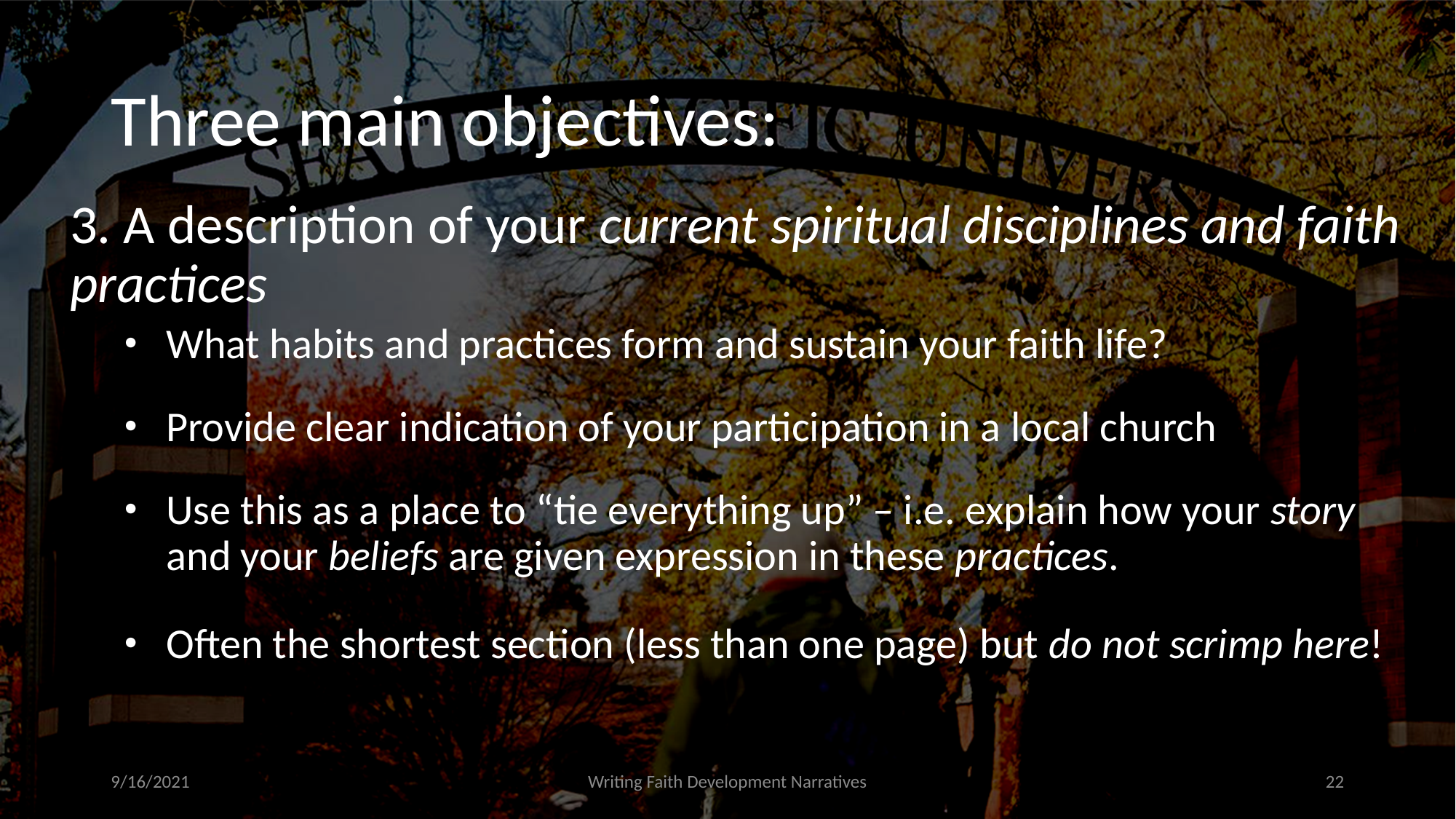

# Three main objectives:
3. A description of your current spiritual disciplines and faith practices
What habits and practices form and sustain your faith life?

Provide clear indication of your participation in a local church

Use this as a place to “tie everything up” – i.e. explain how your story and your beliefs are given expression in these practices.

Often the shortest section (less than one page) but do not scrimp here!

9/16/2021
Writing Faith Development Narratives
22